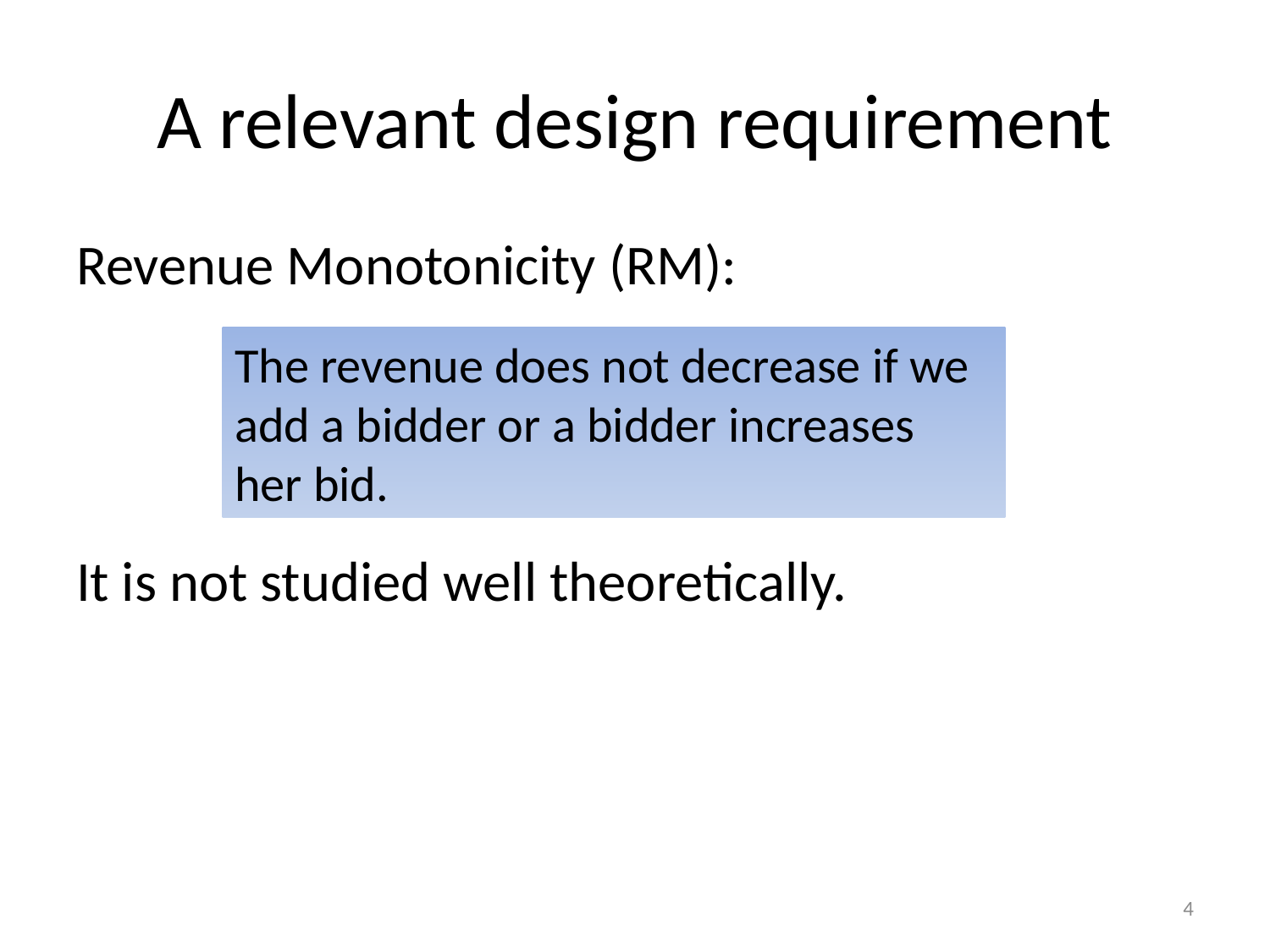

# A relevant design requirement
Revenue Monotonicity (RM):

It is not studied well theoretically.
The revenue does not decrease if we add a bidder or a bidder increases her bid.
4